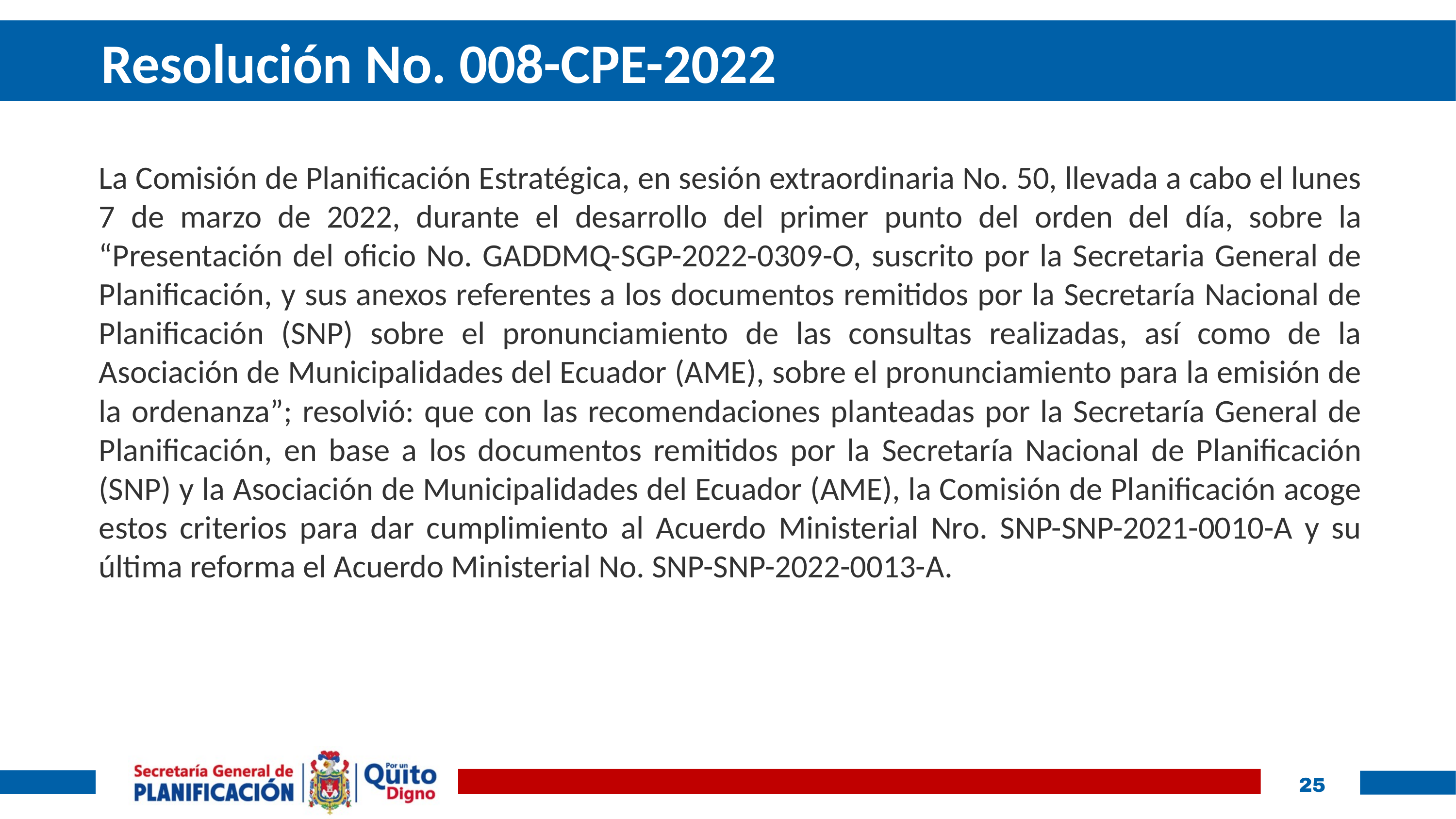

# Resolución No. 008-CPE-2022
La Comisión de Planificación Estratégica, en sesión extraordinaria No. 50, llevada a cabo el lunes 7 de marzo de 2022, durante el desarrollo del primer punto del orden del día, sobre la “Presentación del oficio No. GADDMQ-SGP-2022-0309-O, suscrito por la Secretaria General de Planificación, y sus anexos referentes a los documentos remitidos por la Secretaría Nacional de Planificación (SNP) sobre el pronunciamiento de las consultas realizadas, así como de la Asociación de Municipalidades del Ecuador (AME), sobre el pronunciamiento para la emisión de la ordenanza”; resolvió: que con las recomendaciones planteadas por la Secretaría General de Planificación, en base a los documentos remitidos por la Secretaría Nacional de Planificación (SNP) y la Asociación de Municipalidades del Ecuador (AME), la Comisión de Planificación acoge estos criterios para dar cumplimiento al Acuerdo Ministerial Nro. SNP-SNP-2021-0010-A y su última reforma el Acuerdo Ministerial No. SNP-SNP-2022-0013-A.
25